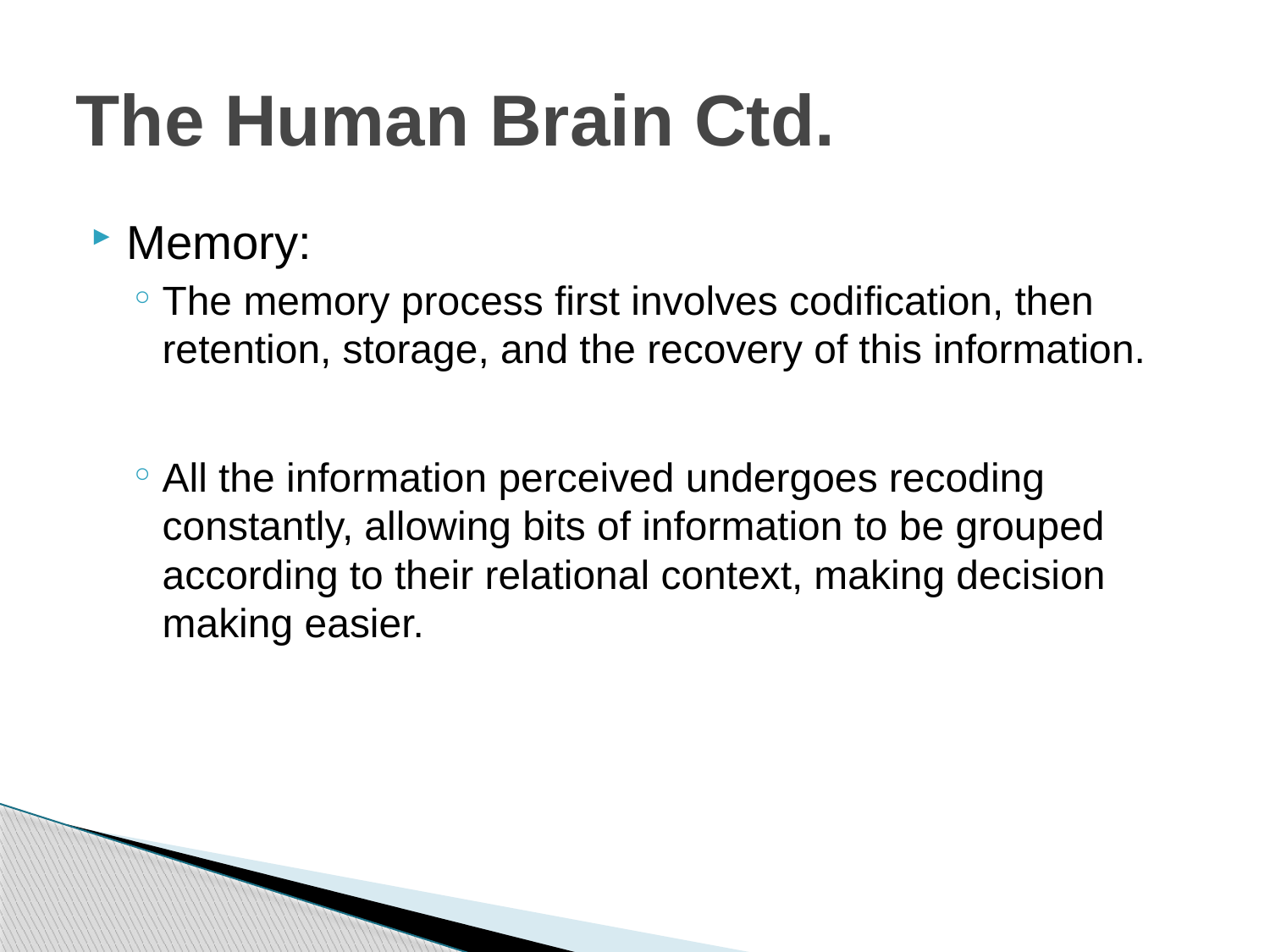

# The Human Brain Ctd.
Memory:
The memory process first involves codification, then retention, storage, and the recovery of this information.

All the information perceived undergoes recoding constantly, allowing bits of information to be grouped according to their relational context, making decision making easier.